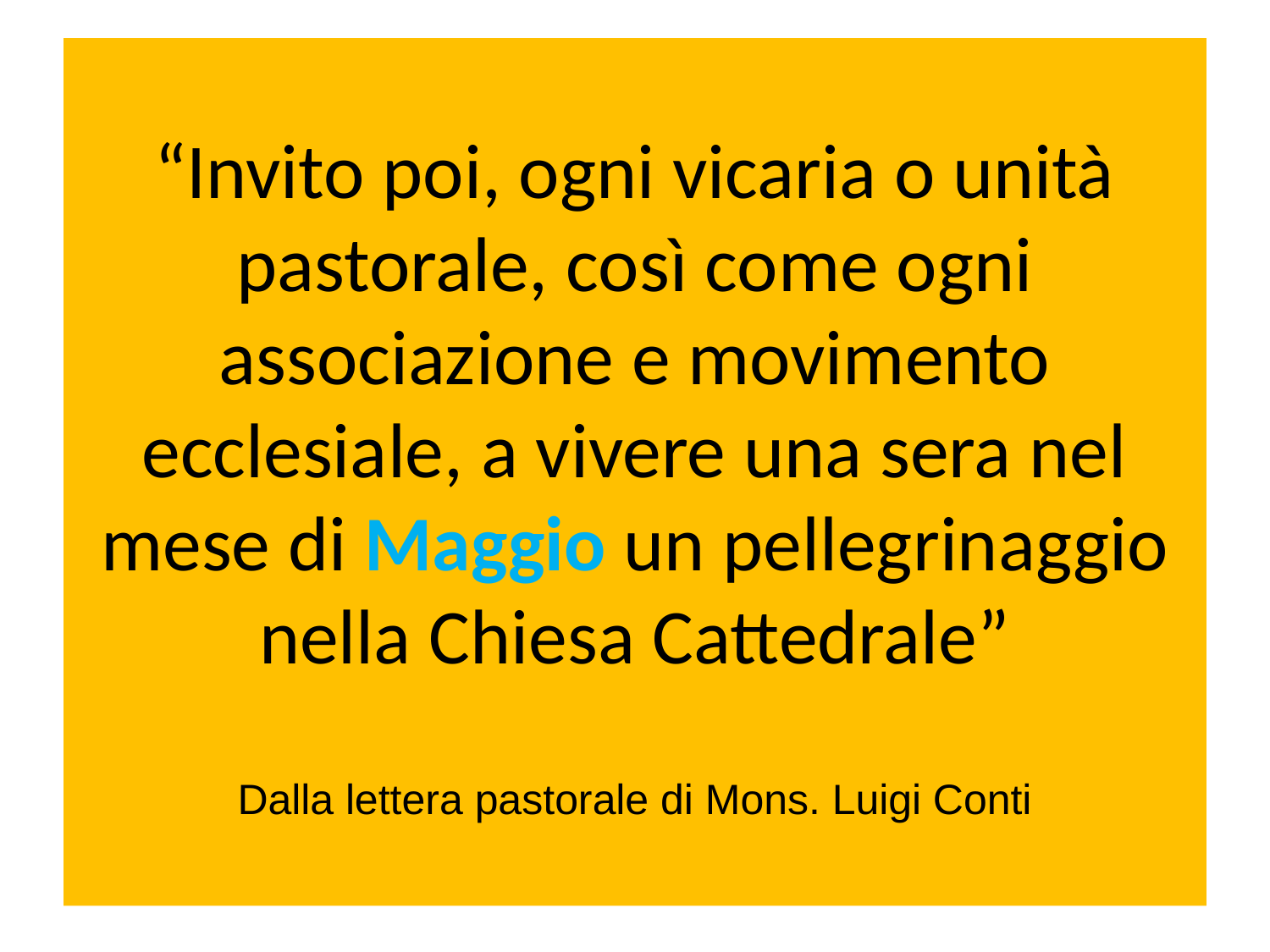

# “Invito poi, ogni vicaria o unità pastorale, così come ogni associazione e movimento ecclesiale, a vivere una sera nel mese di Maggio un pellegrinaggio nella Chiesa Cattedrale” Dalla lettera pastorale di Mons. Luigi Conti